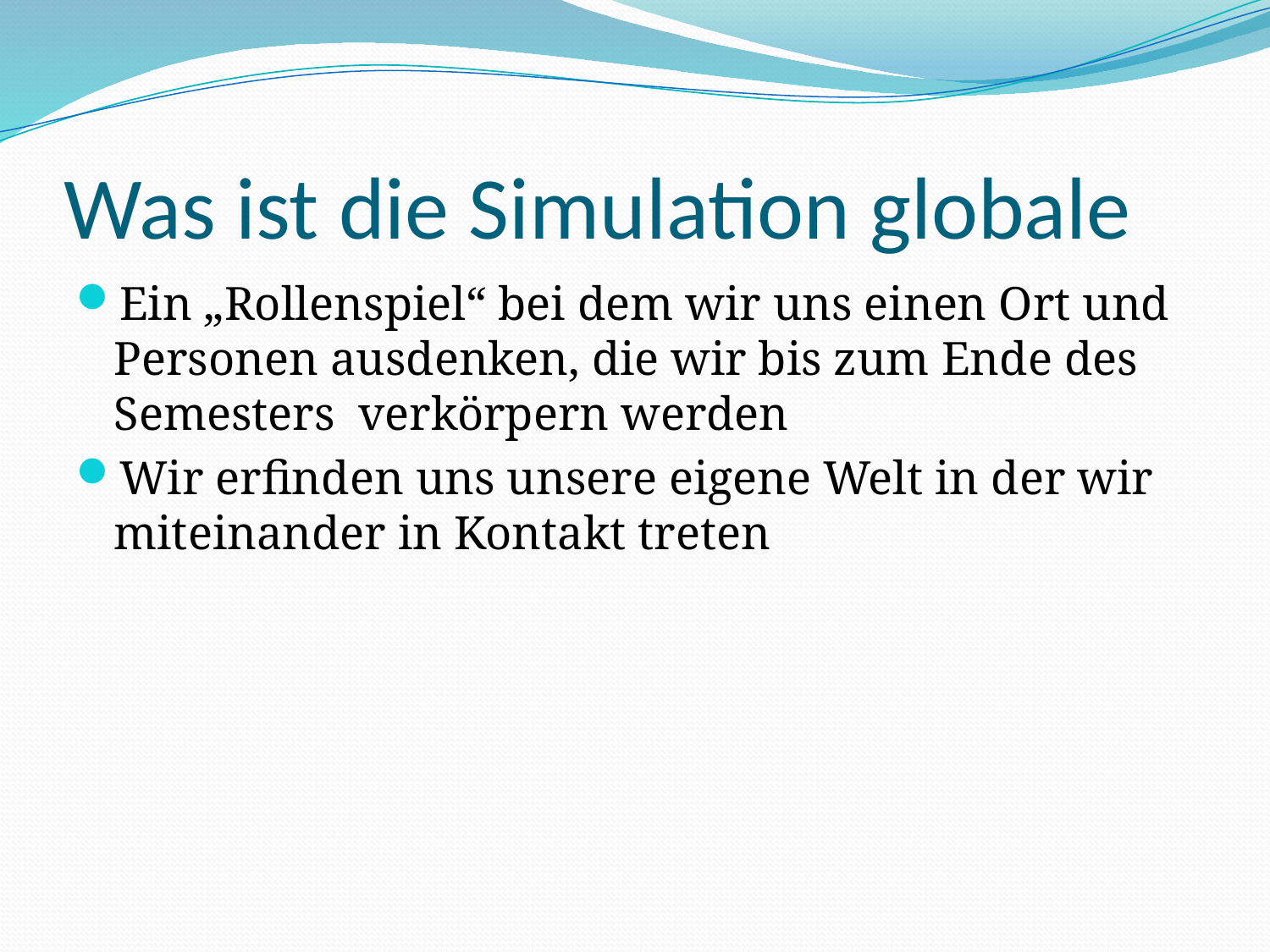

# Was ist die Simulation globale
Ein „Rollenspiel“ bei dem wir uns einen Ort und Personen ausdenken, die wir bis zum Ende des Semesters  verkörpern werden
Wir erfinden uns unsere eigene Welt in der wir miteinander in Kontakt treten